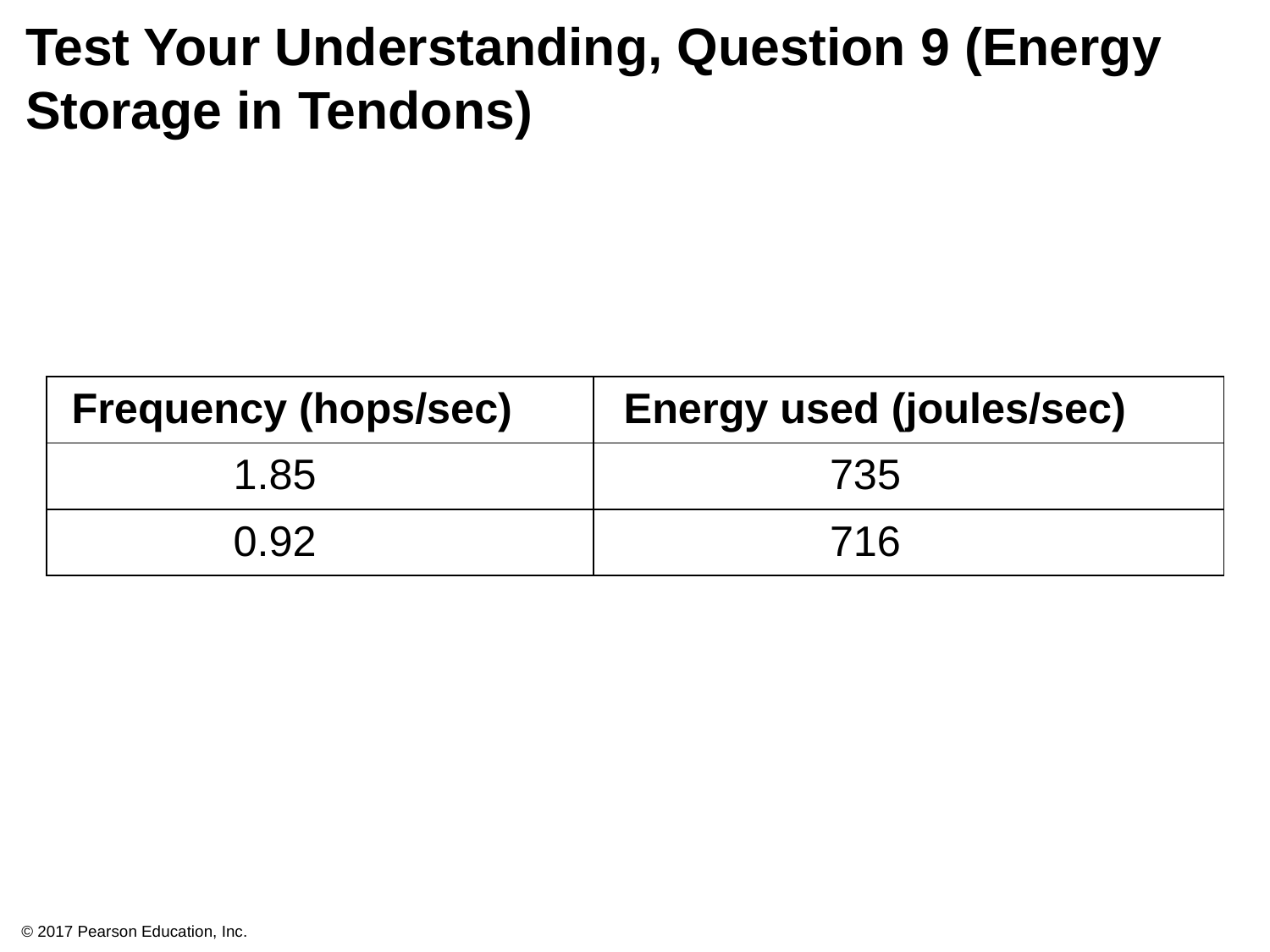

# Test Your Understanding, Question 9 (Energy Storage in Tendons)
| Frequency (hops/sec) | Energy used (joules/sec) |
| --- | --- |
| 1.85 | 735 |
| 0.92 | 716 |